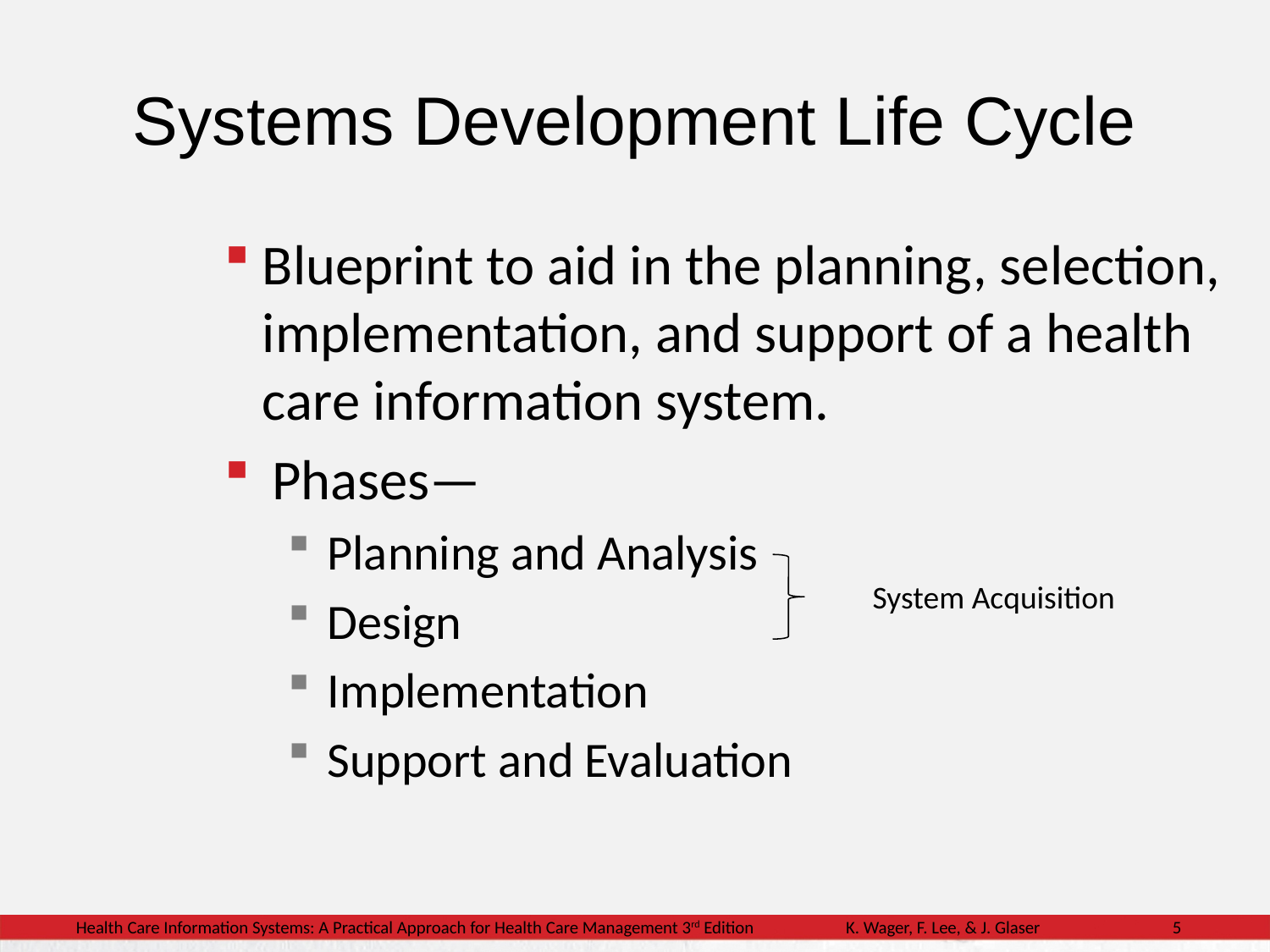

# Systems Development Life Cycle
Blueprint to aid in the planning, selection, implementation, and support of a health care information system.
Phases—
Planning and Analysis
Design
Implementation
Support and Evaluation

System Acquisition